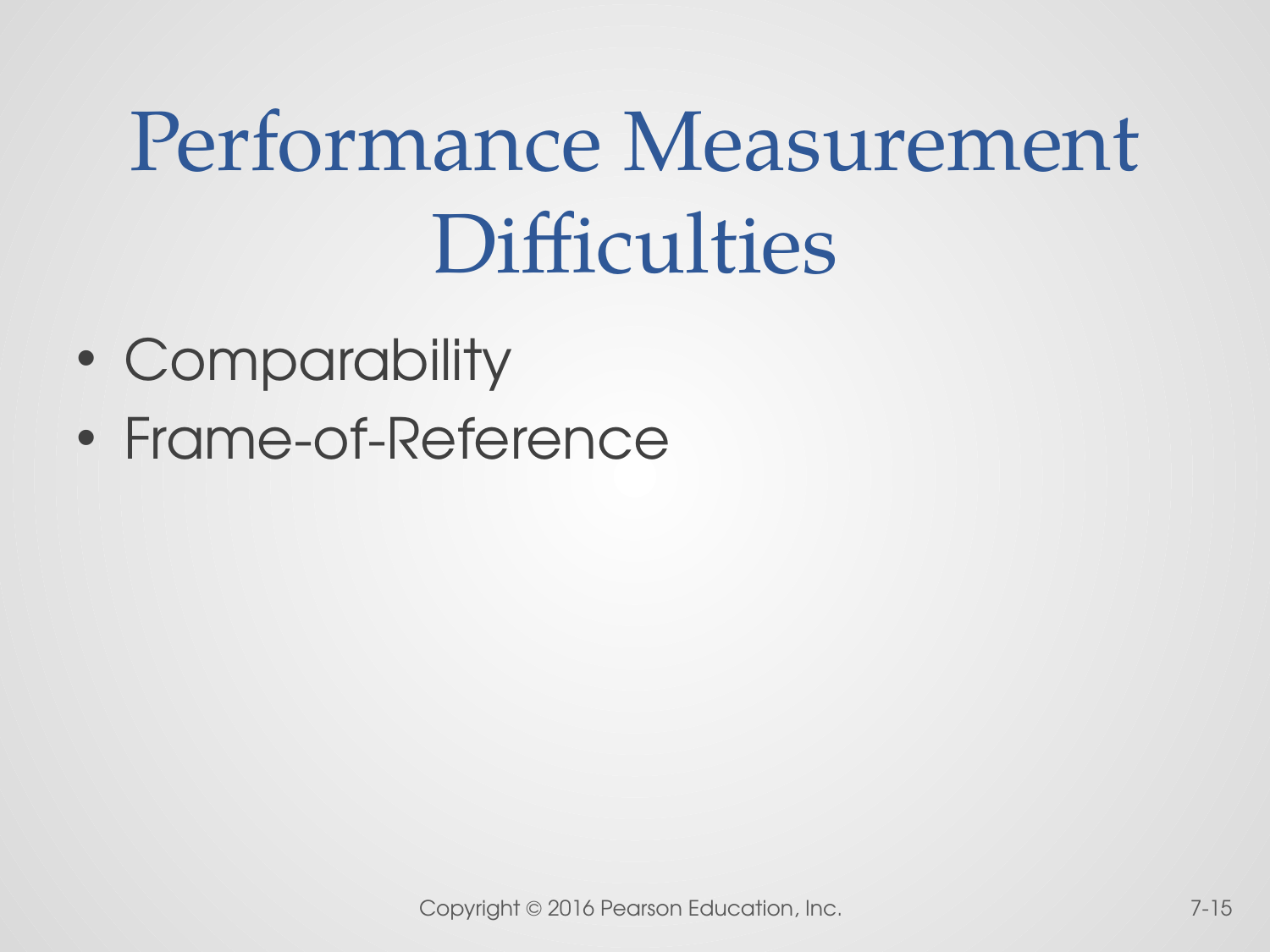

# Performance Measurement Difficulties
Comparability
Frame-of-Reference
7-15
Copyright © 2016 Pearson Education, Inc.